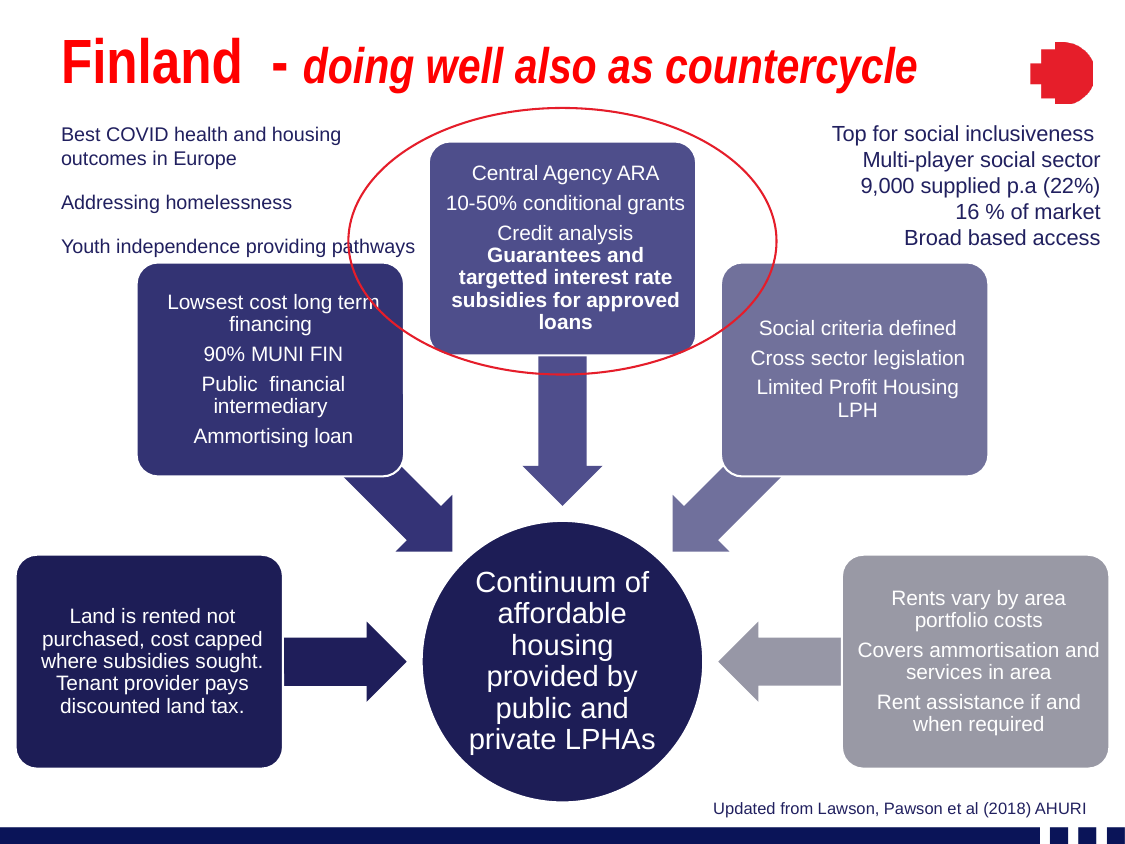

# Finland  - doing well also as countercycle

Top for social inclusiveness
Multi-player social sector
9,000 supplied p.a (22%)
16 % of market
Broad based access
Best COVID health and housing outcomes in Europe
Addressing homelessness
Youth independence providing pathways

Continuum of affordable housing provided by public and private LPHAs
Land is rented not purchased, cost capped where subsidies sought. Tenant provider pays discounted land tax.
Lowsest cost long term financing
90% MUNI FIN
Public  financial intermediary
Ammortising loan
Central Agency ARA
10-50% conditional grants
Credit analysis Guarantees and targetted interest rate subsidies for approved loans
Social criteria defined
Cross sector legislation
Limited Profit Housing LPH
Rents vary by area portfolio costs
Covers ammortisation and services in area
Rent assistance if and when required
Updated from Lawson, Pawson et al (2018) AHURI